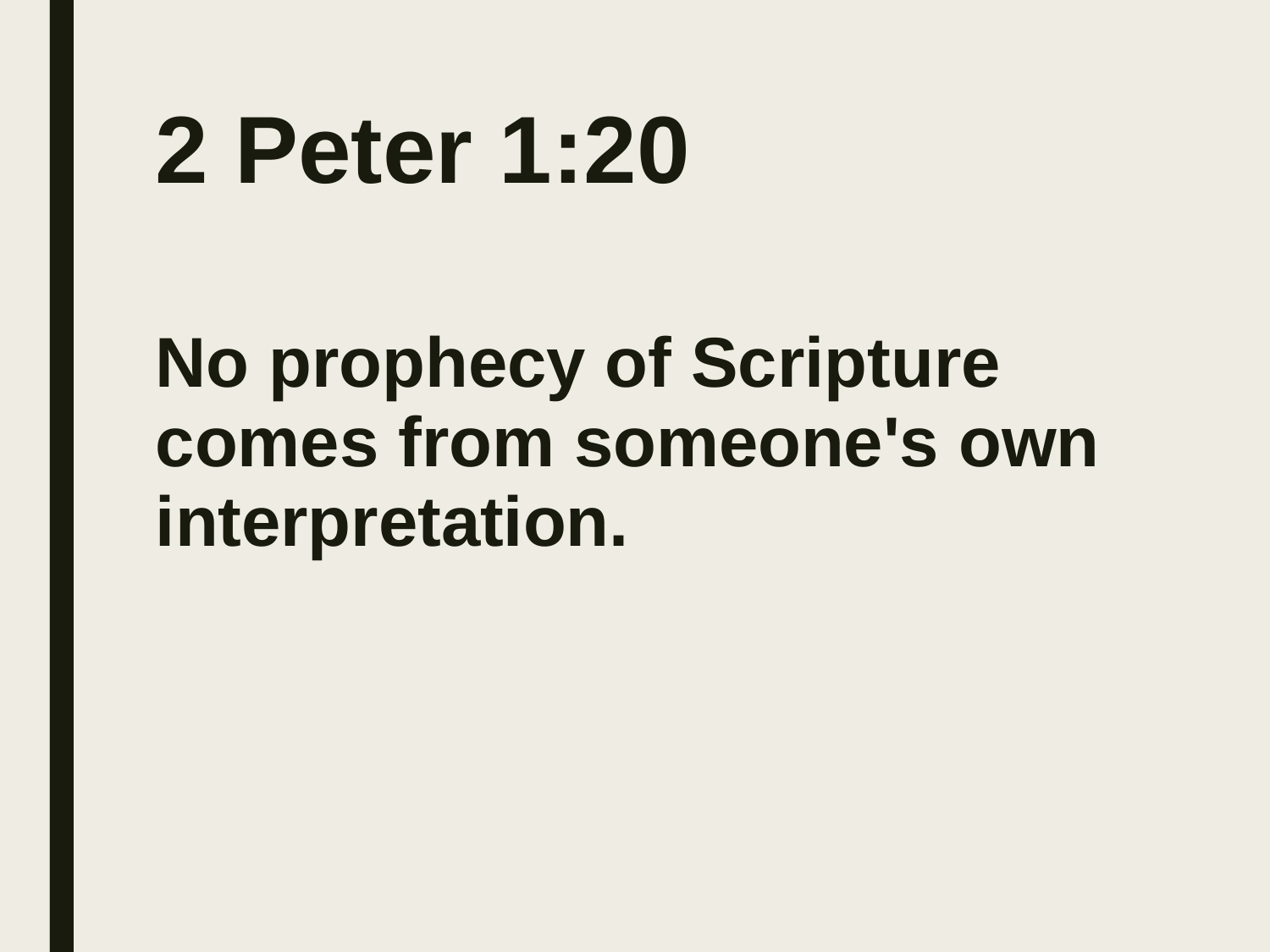

# 2 Peter 1:20
No prophecy of Scripture comes from someone's own interpretation.